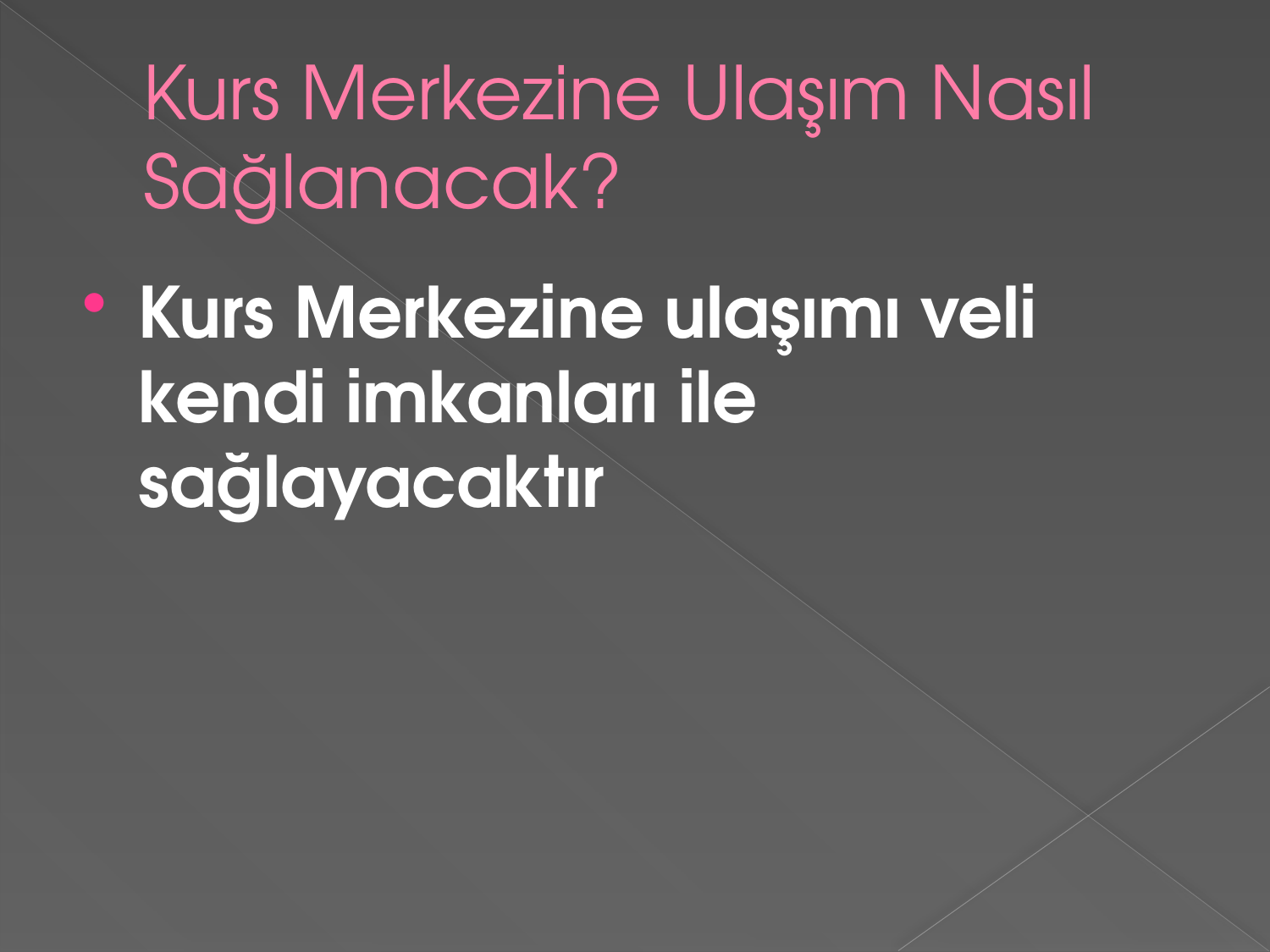

# Kurs Merkezine Ulaşım Nasıl Sağlanacak?
Kurs Merkezine ulaşımı veli kendi imkanları ile sağlayacaktır